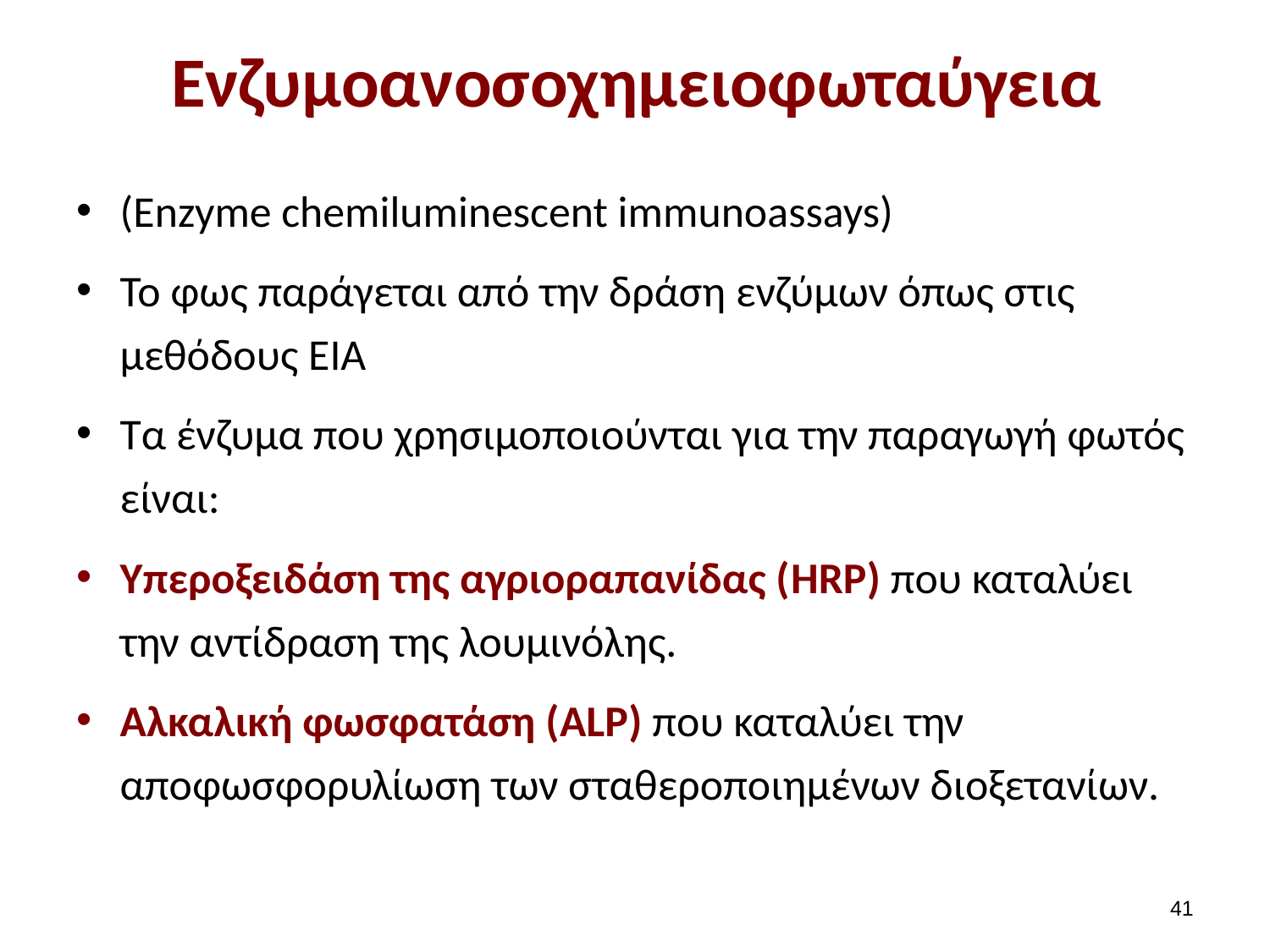

# Ενζυμοανοσοχημειοφωταύγεια
(Enzyme chemiluminescent immunoassays)
To φως παράγεται από την δράση ενζύμων όπως στις μεθόδους ΕΙΑ
Τα ένζυμα που χρησιμοποιούνται για την παραγωγή φωτός είναι:
Yπεροξειδάση της αγριοραπανίδας (HRP) που καταλύει την αντίδραση της λουμινόλης.
Αλκαλική φωσφατάση (ALP) που καταλύει την αποφωσφορυλίωση των σταθεροποιημένων διοξετανίων.

41